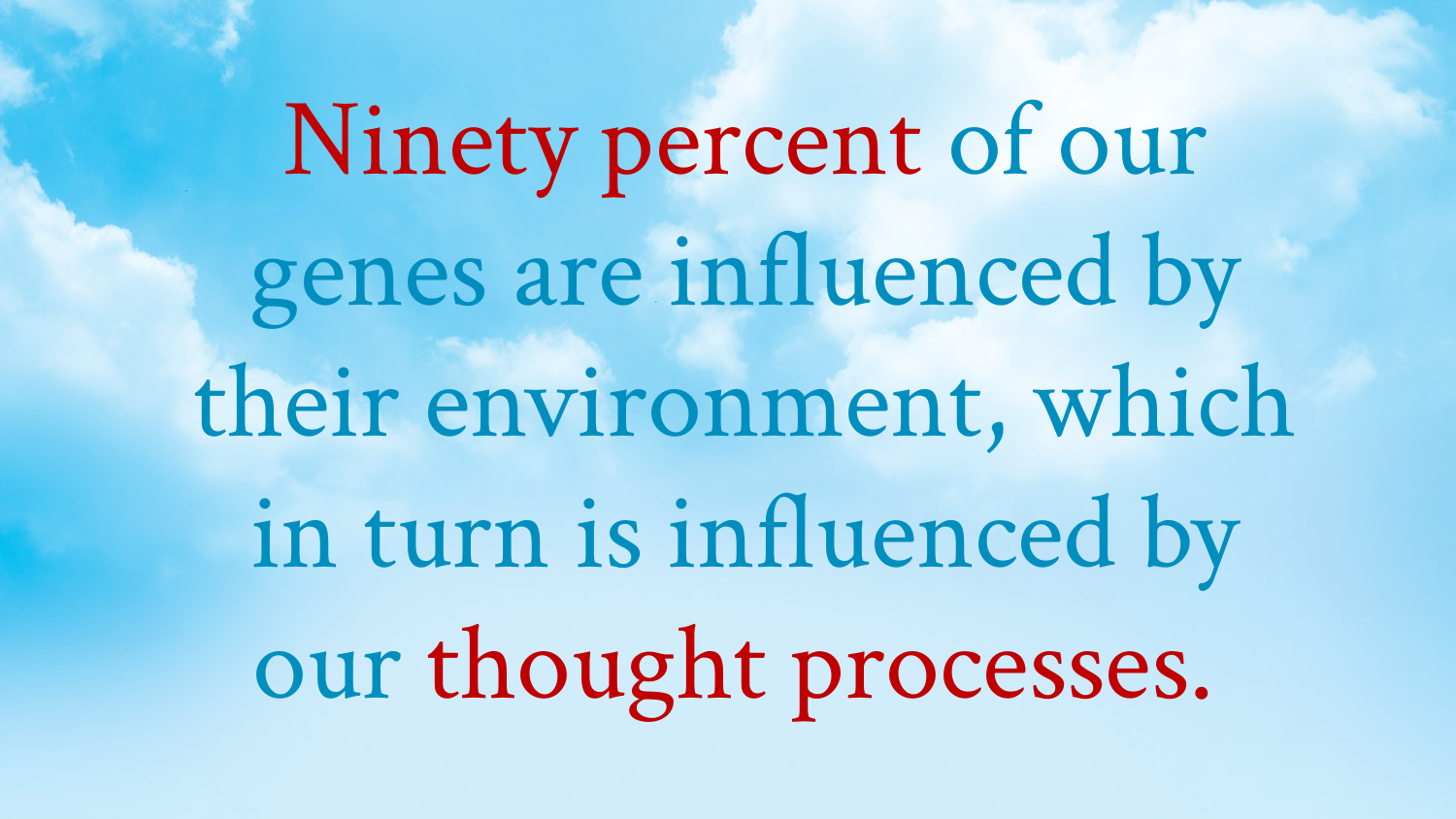

Ninety percent of our genes are influenced by their environment, which in turn is influenced by our thought processes.